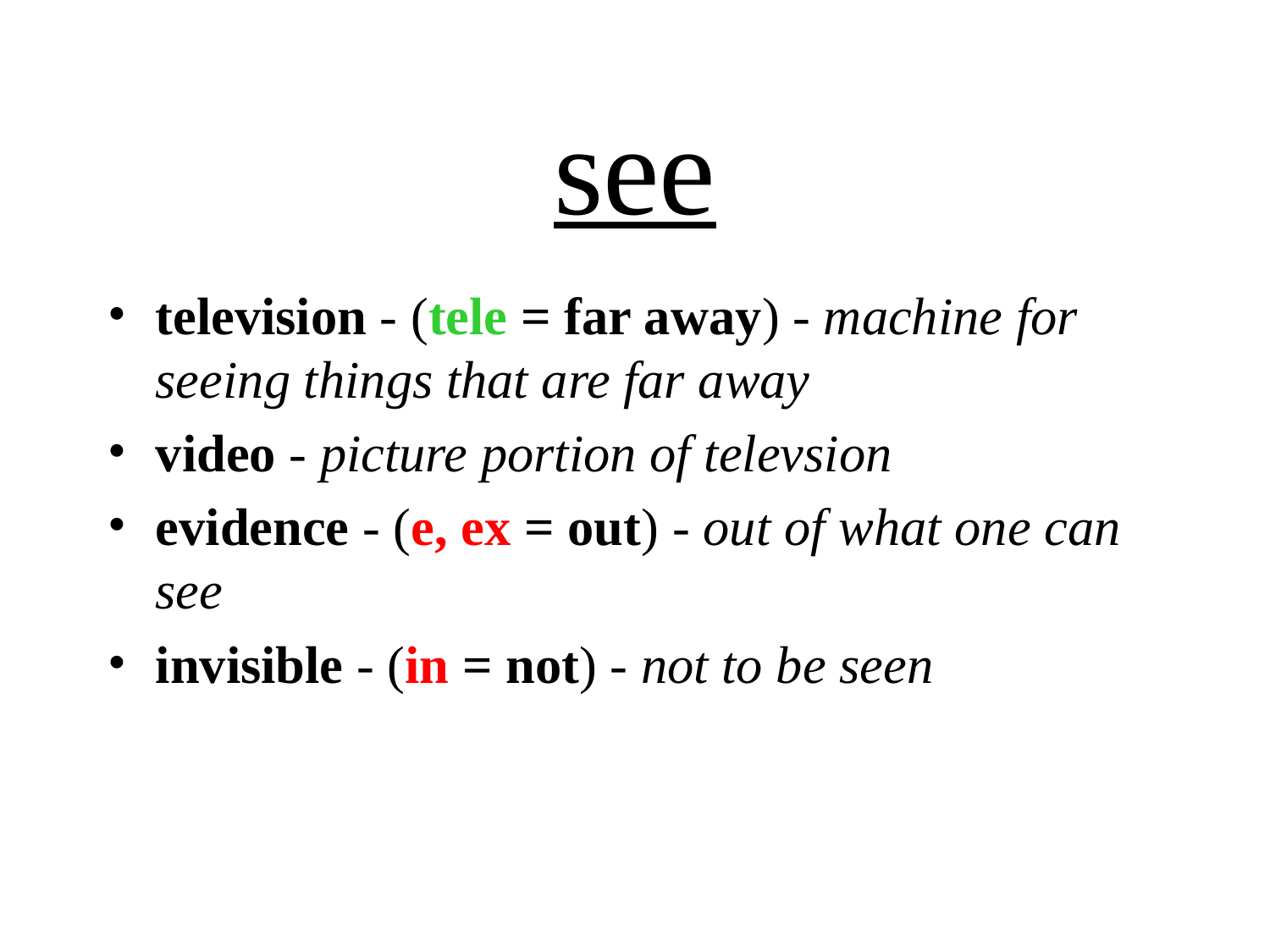

# see
television - (tele = far away) - machine for seeing things that are far away
video - picture portion of televsion
evidence - (e, ex = out) - out of what one can see
invisible - (in = not) - not to be seen